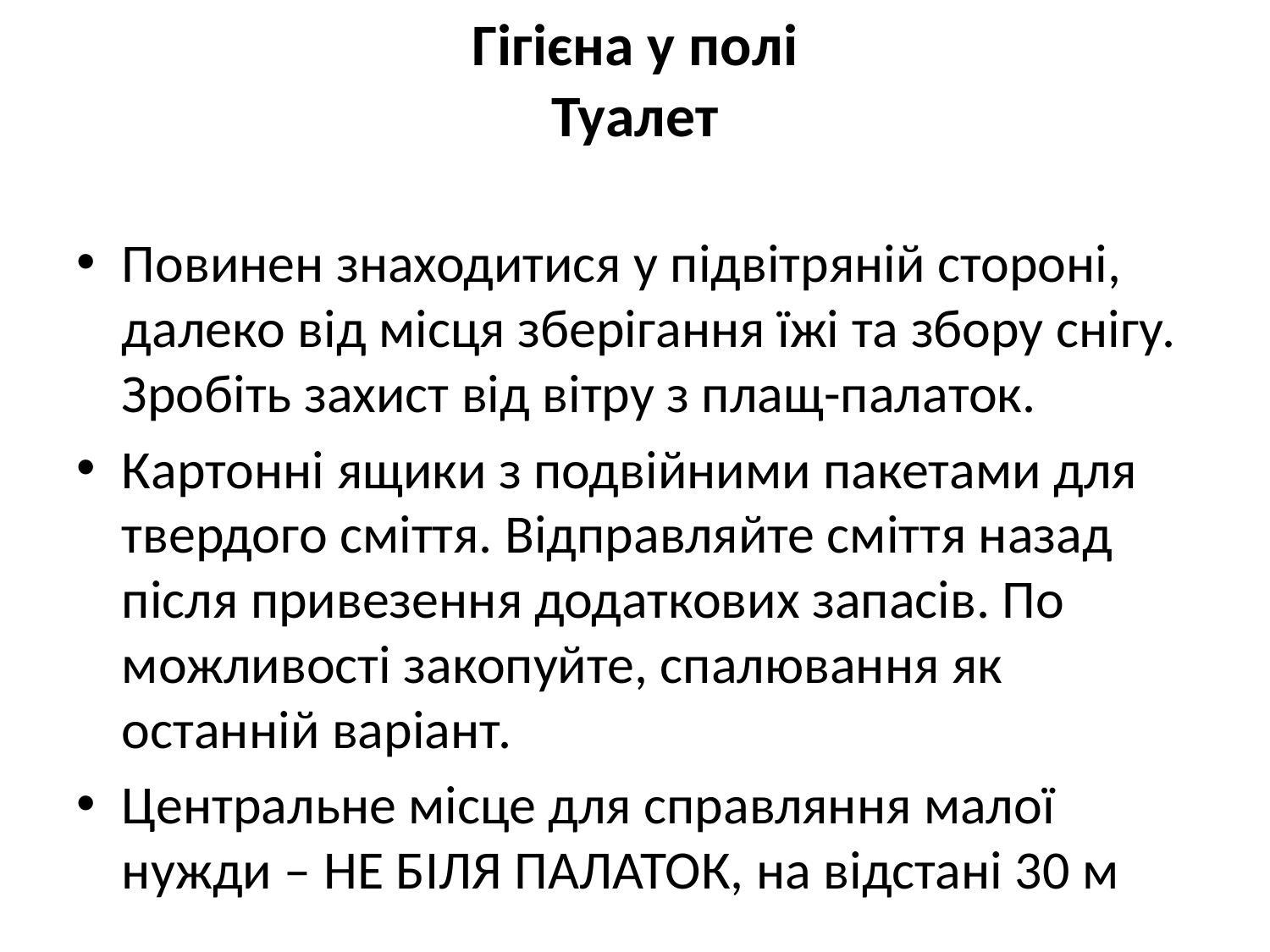

# Гігієна у полі Туалет
Повинен знаходитися у підвітряній стороні, далеко від місця зберігання їжі та збору снігу. Зробіть захист від вітру з плащ-палаток.
Картонні ящики з подвійними пакетами для твердого сміття. Відправляйте сміття назад після привезення додаткових запасів. По можливості закопуйте, спалювання як останній варіант.
Центральне місце для справляння малої нужди – НЕ БІЛЯ ПАЛАТОК, на відстані 30 м